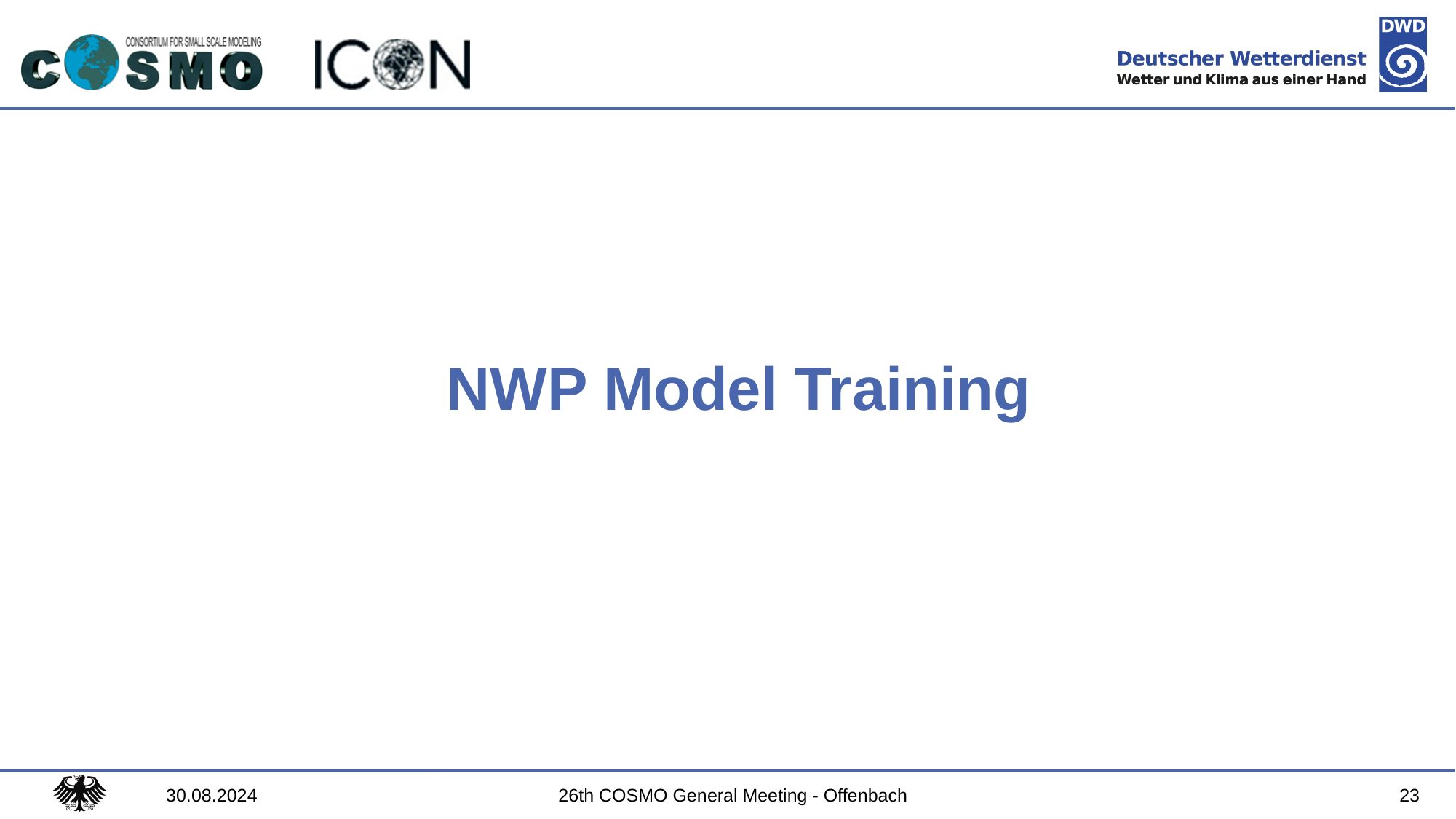

# NWP Model Training
23
30.08.2024
26th COSMO General Meeting - Offenbach